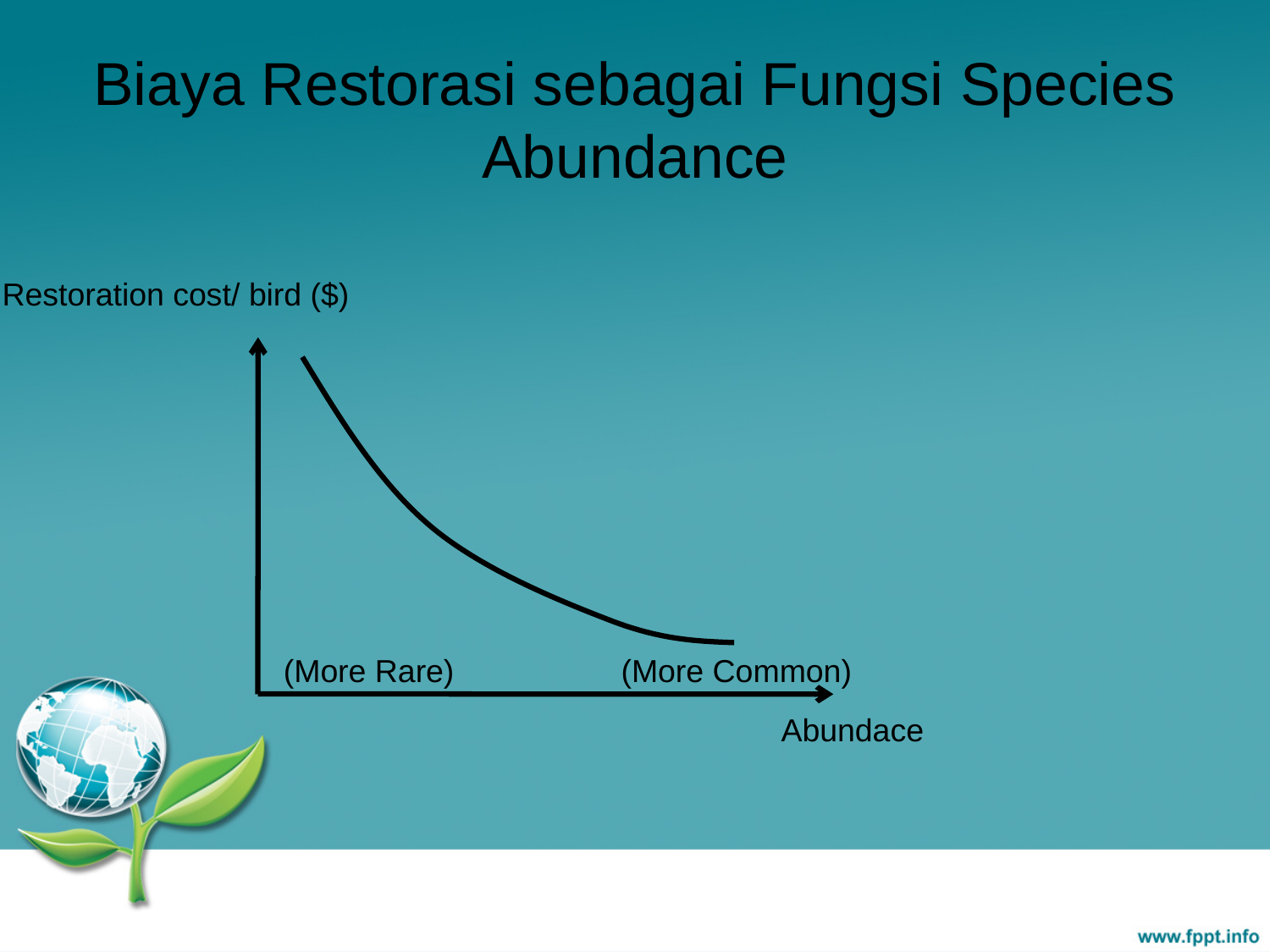

# Biaya Restorasi sebagai Fungsi Species Abundance
Restoration cost/ bird ($)

(More Rare)
(More Common)
Abundace